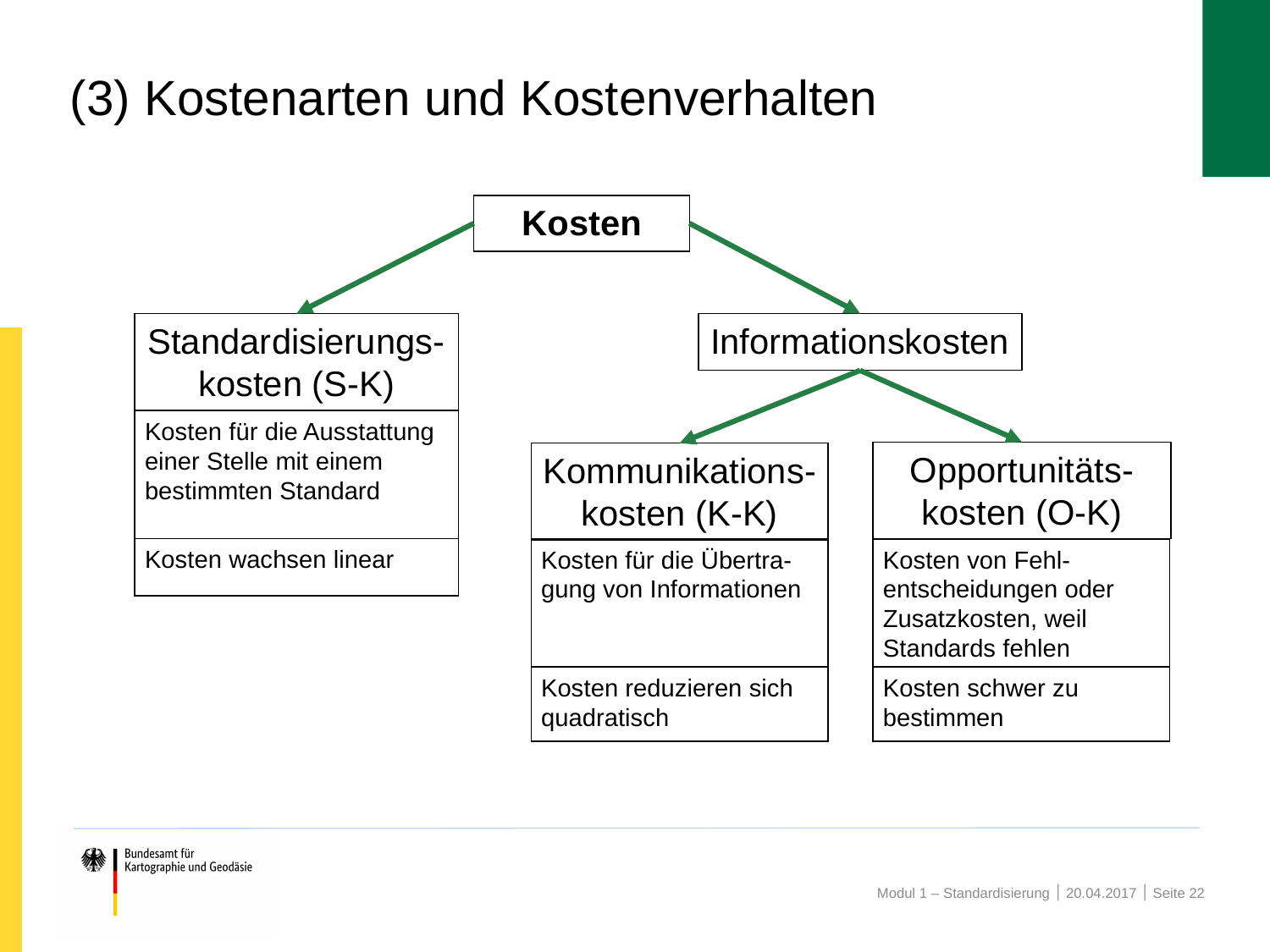

# (3) Kostenarten und Kostenverhalten
Kosten
Standardisierungs-kosten (S-K)
Informationskosten
Kosten für die Ausstattung einer Stelle mit einem bestimmten Standard
Opportunitäts-kosten (O-K)
Kommunikations-kosten (K-K)
Kosten wachsen linear
Kosten für die Übertra-gung von Informationen
Kosten von Fehl-entscheidungen oder Zusatzkosten, weil Standards fehlen
Kosten reduzieren sich quadratisch
Kosten schwer zu bestimmen